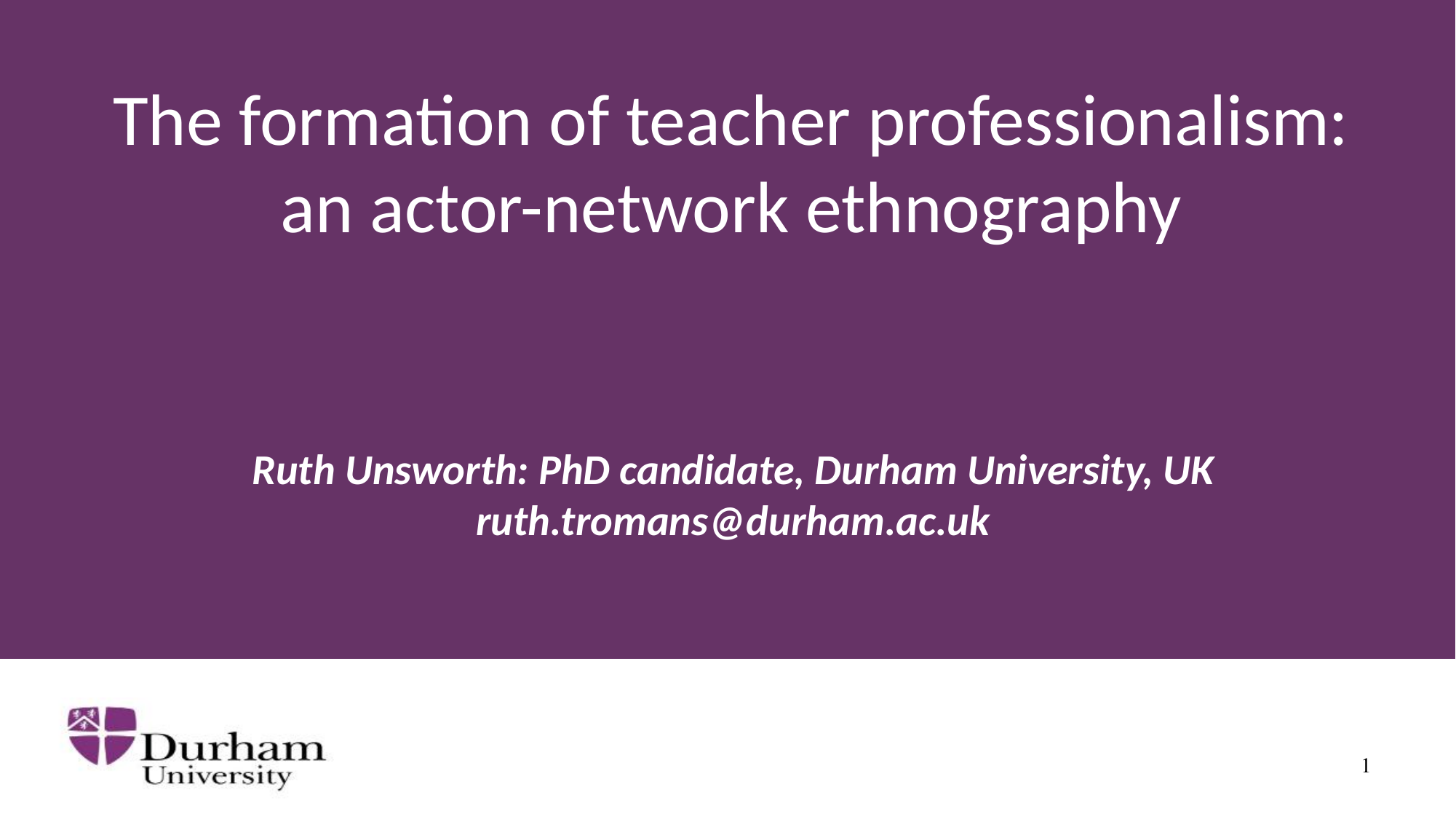

# The formation of teacher professionalism: an actor-network ethnography
Ruth Unsworth: PhD candidate, Durham University, UK
ruth.tromans@durham.ac.uk
1